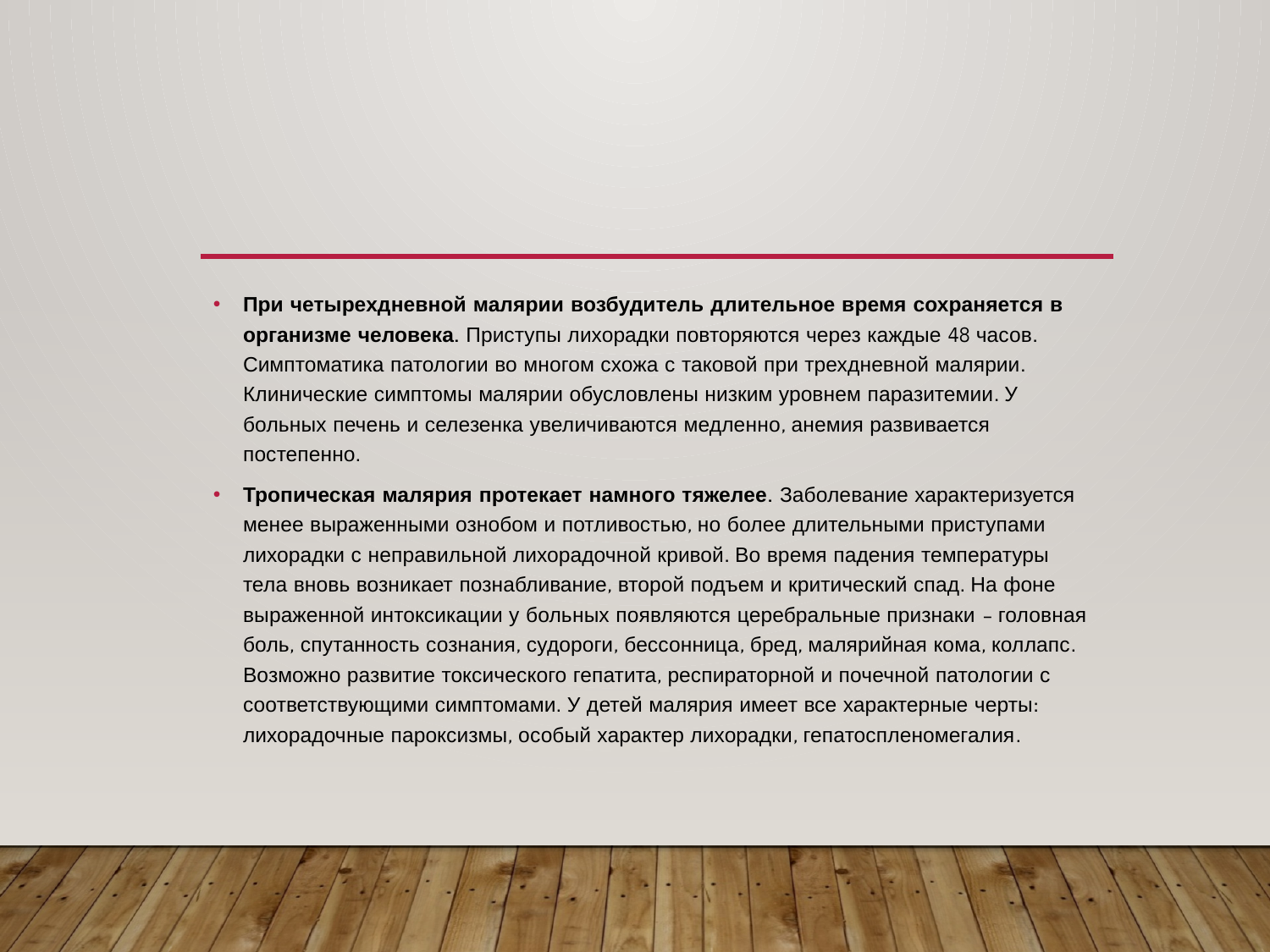

#
При четырехдневной малярии возбудитель длительное время сохраняется в организме человека. Приступы лихорадки повторяются через каждые 48 часов. Симптоматика патологии во многом схожа с таковой при трехдневной малярии. Клинические симптомы малярии обусловлены низким уровнем паразитемии. У больных печень и селезенка увеличиваются медленно, анемия развивается постепенно.
Тропическая малярия протекает намного тяжелее. Заболевание характеризуется менее выраженными ознобом и потливостью, но более длительными приступами лихорадки с неправильной лихорадочной кривой. Во время падения температуры тела вновь возникает познабливание, второй подъем и критический спад. На фоне выраженной интоксикации у больных появляются церебральные признаки – головная боль, спутанность сознания, судороги, бессонница, бред, малярийная кома, коллапс. Возможно развитие токсического гепатита, респираторной и почечной патологии с соответствующими симптомами. У детей малярия имеет все характерные черты: лихорадочные пароксизмы, особый характер лихорадки, гепатоспленомегалия.